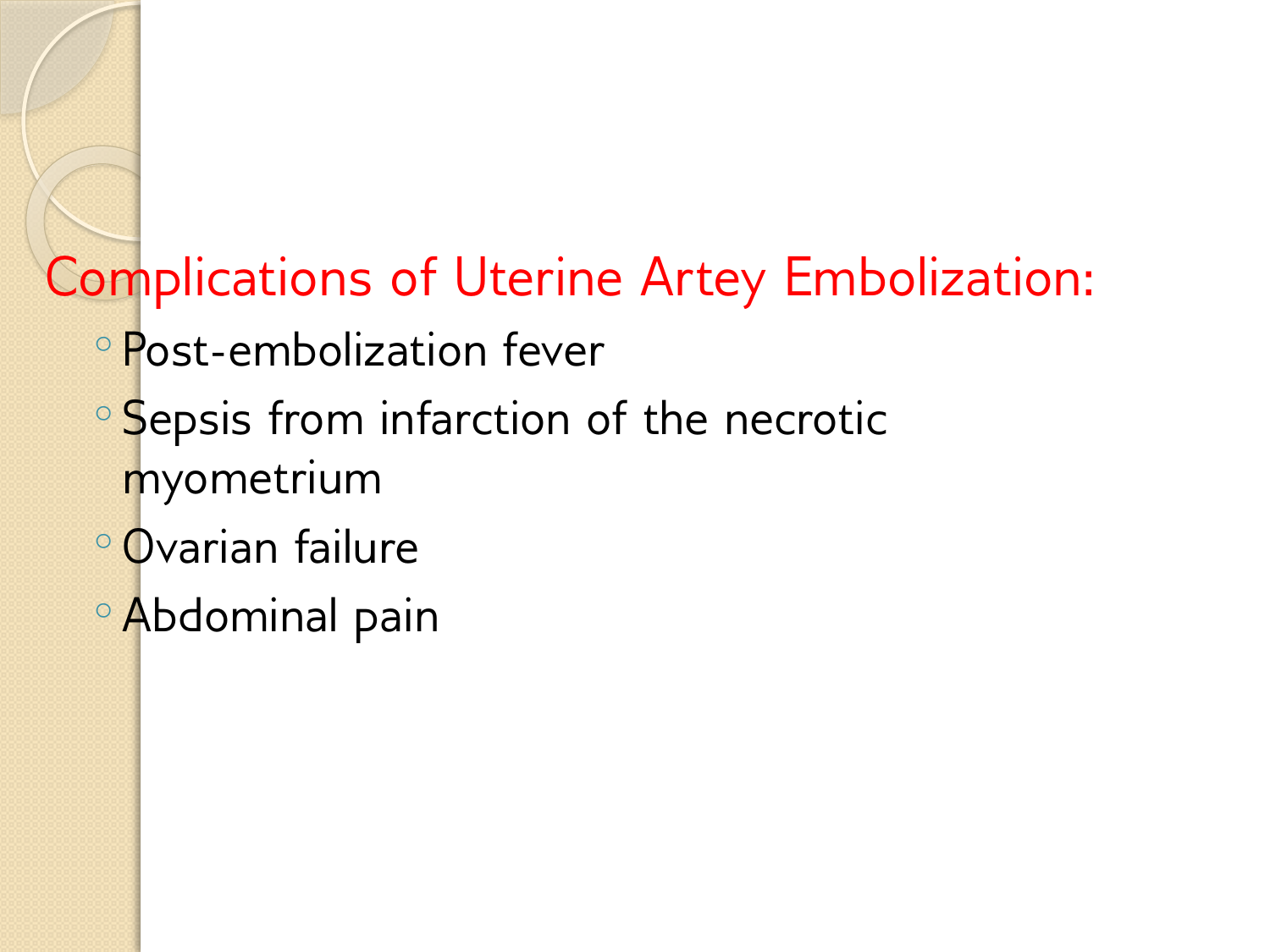

Complications of Uterine Artey Embolization:
Post-embolization fever
Sepsis from infarction of the necrotic myometrium
Ovarian failure
Abdominal pain